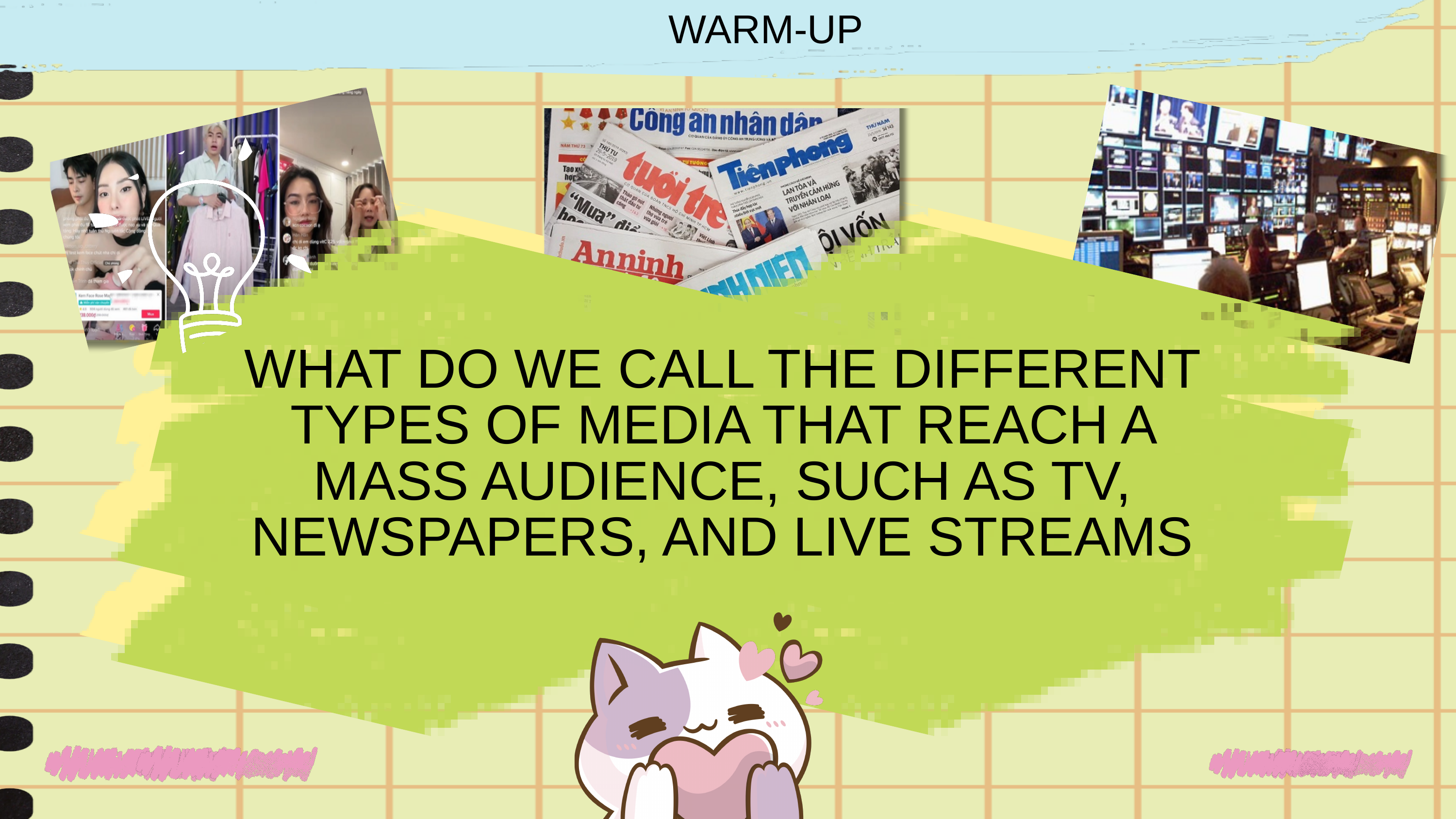

WARM-UP

WHAT DO WE CALL THE DIFFERENT TYPES OF MEDIA THAT REACH A MASS AUDIENCE, SUCH AS TV, NEWSPAPERS, AND LIVE STREAMS